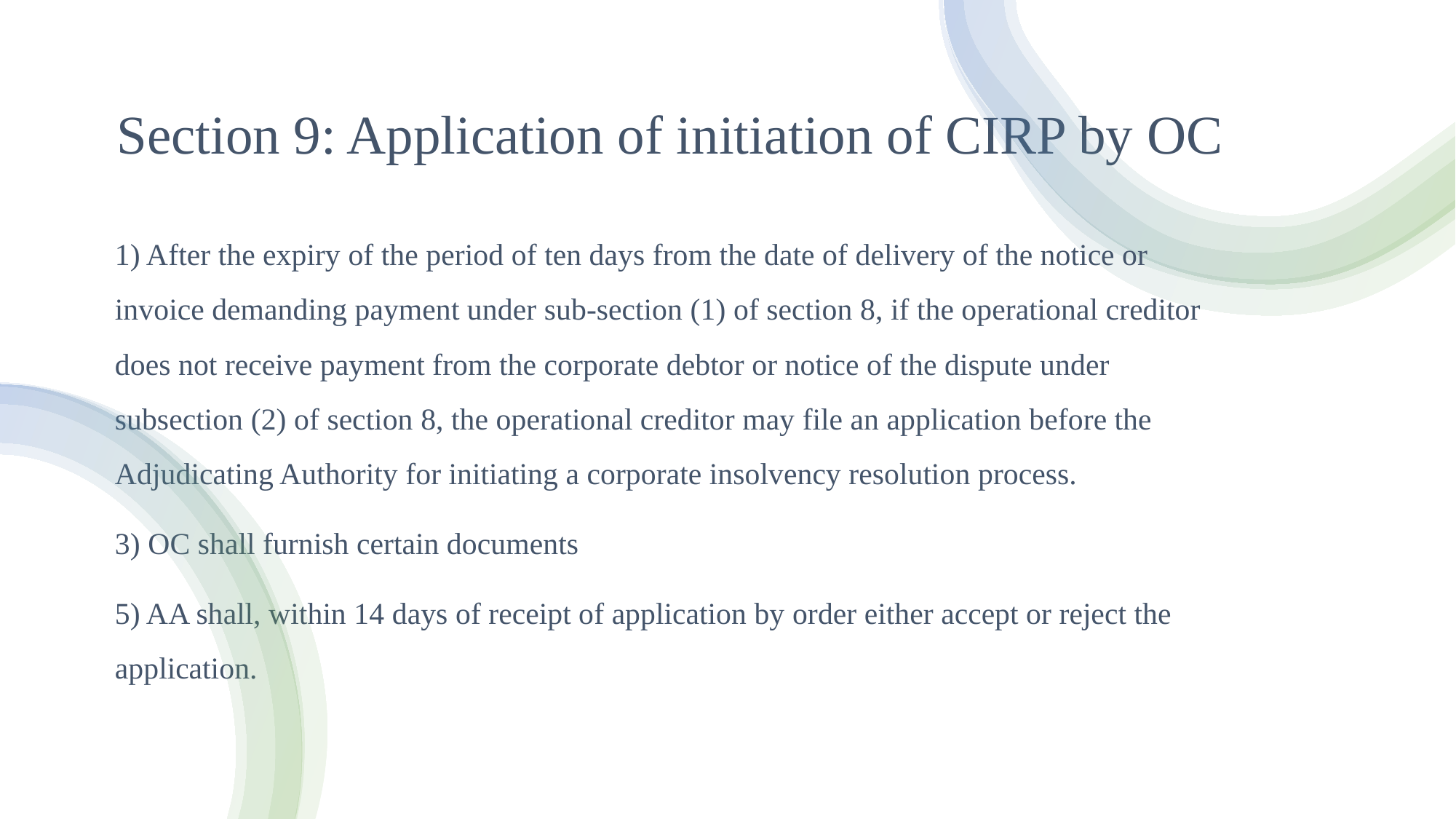

# Section 9: Application of initiation of CIRP by OC
1) After the expiry of the period of ten days from the date of delivery of the notice or invoice demanding payment under sub-section (1) of section 8, if the operational creditor does not receive payment from the corporate debtor or notice of the dispute under subsection (2) of section 8, the operational creditor may file an application before the Adjudicating Authority for initiating a corporate insolvency resolution process.
3) OC shall furnish certain documents
5) AA shall, within 14 days of receipt of application by order either accept or reject the application.